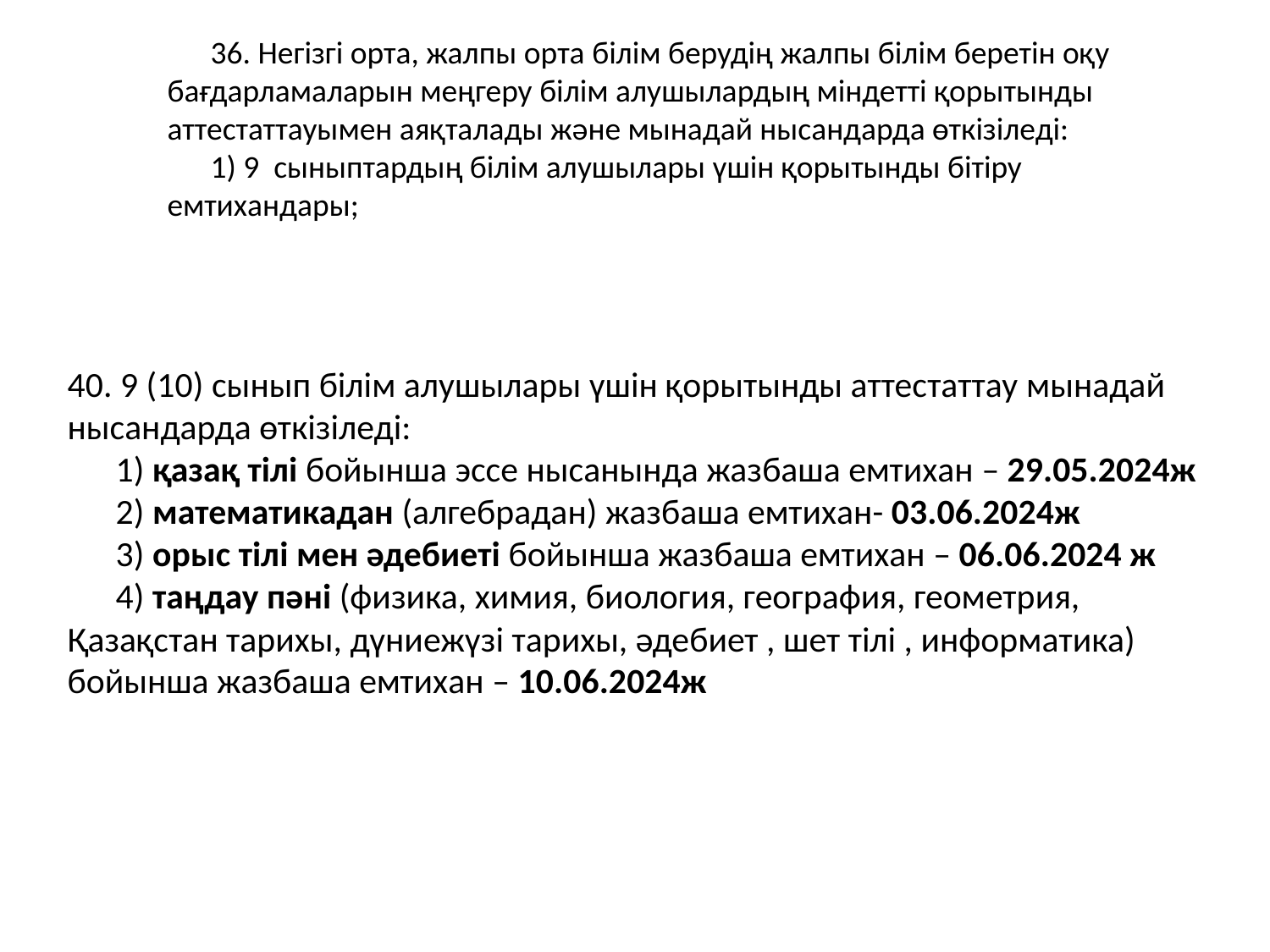

36. Негізгі орта, жалпы орта білім берудің жалпы білім беретін оқу бағдарламаларын меңгеру білім алушылардың міндетті қорытынды аттестаттауымен аяқталады және мынадай нысандарда өткізіледі:
      1) 9  сыныптардың білім алушылары үшін қорытынды бітіру емтихандары;
40. 9 (10) сынып білім алушылары үшін қорытынды аттестаттау мынадай нысандарда өткізіледі:
      1) қазақ тілі бойынша эссе нысанында жазбаша емтихан – 29.05.2024ж
      2) математикадан (алгебрадан) жазбаша емтихан- 03.06.2024ж
      3) орыс тілі мен әдебиеті бойынша жазбаша емтихан – 06.06.2024 ж
      4) таңдау пәні (физика, химия, биология, география, геометрия, Қазақстан тарихы, дүниежүзі тарихы, әдебиет , шет тілі , информатика) бойынша жазбаша емтихан – 10.06.2024ж